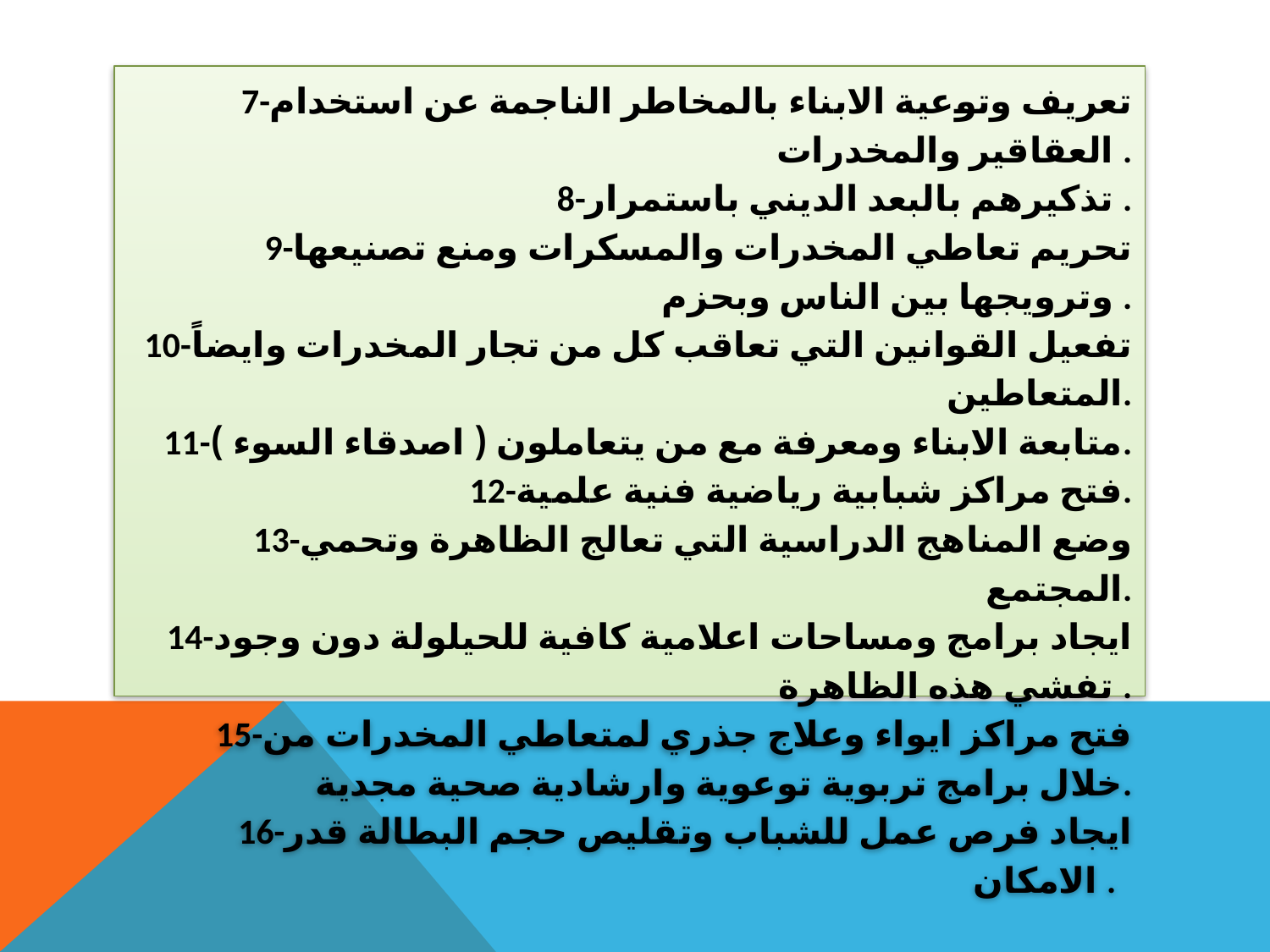

7-تعريف وتوعية الابناء بالمخاطر الناجمة عن استخدام العقاقير والمخدرات .
8-تذكيرهم بالبعد الديني باستمرار .
9-تحريم تعاطي المخدرات والمسكرات ومنع تصنيعها وترويجها بين الناس وبحزم .
10-تفعيل القوانين التي تعاقب كل من تجار المخدرات وايضاً المتعاطين.
11-متابعة الابناء ومعرفة مع من يتعاملون ( اصدقاء السوء ).
12-فتح مراكز شبابية رياضية فنية علمية.
13-وضع المناهج الدراسية التي تعالج الظاهرة وتحمي المجتمع.
14-ايجاد برامج ومساحات اعلامية كافية للحيلولة دون وجود تفشي هذه الظاهرة .
15-فتح مراكز ايواء وعلاج جذري لمتعاطي المخدرات من خلال برامج تربوية توعوية وارشادية صحية مجدية.
16-ايجاد فرص عمل للشباب وتقليص حجم البطالة قدر الامكان .